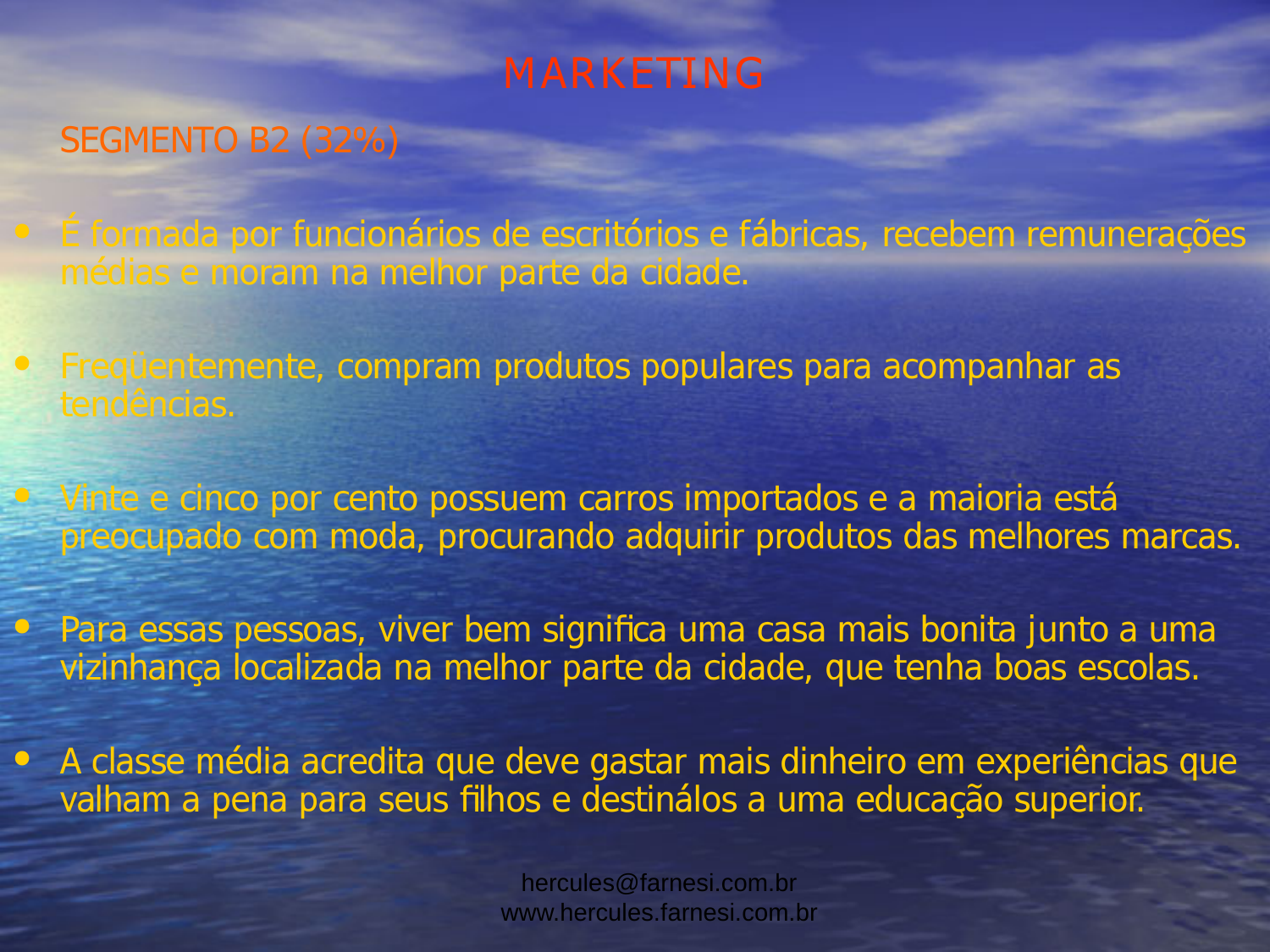

MARKETING
	SEGMENTO B2 (32%)

É formada por funcionários de escritórios e fábricas, recebem remunerações médias e moram na melhor parte da cidade.

Freqüentemente, compram produtos populares para acompanhar as tendências.

Vinte e cinco por cento possuem carros importados e a maioria está preocupado com moda, procurando adquirir produtos das melhores marcas.

Para essas pessoas, viver bem significa uma casa mais bonita junto a uma vizinhança localizada na melhor parte da cidade, que tenha boas escolas.

A classe média acredita que deve gastar mais dinheiro em experiências que valham a pena para seus filhos e destiná­los a uma educação superior.
hercules@farnesi.com.br www.hercules.farnesi.com.br